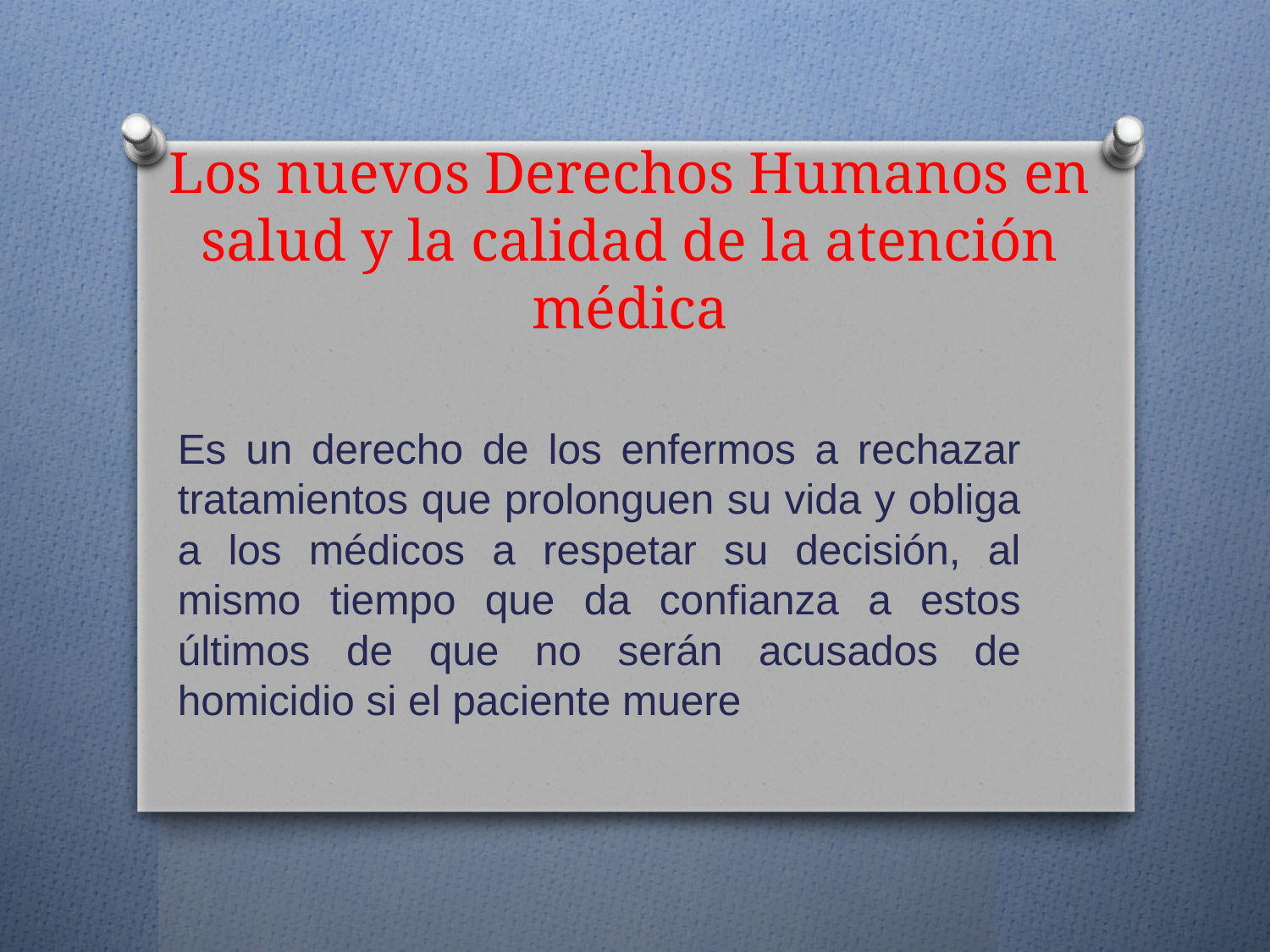

# Los nuevos Derechos Humanos en salud y la calidad de la atención médica
Es un derecho de los enfermos a rechazar tratamientos que prolonguen su vida y obliga a los médicos a respetar su decisión, al mismo tiempo que da confianza a estos últimos de que no serán acusados de homicidio si el paciente muere